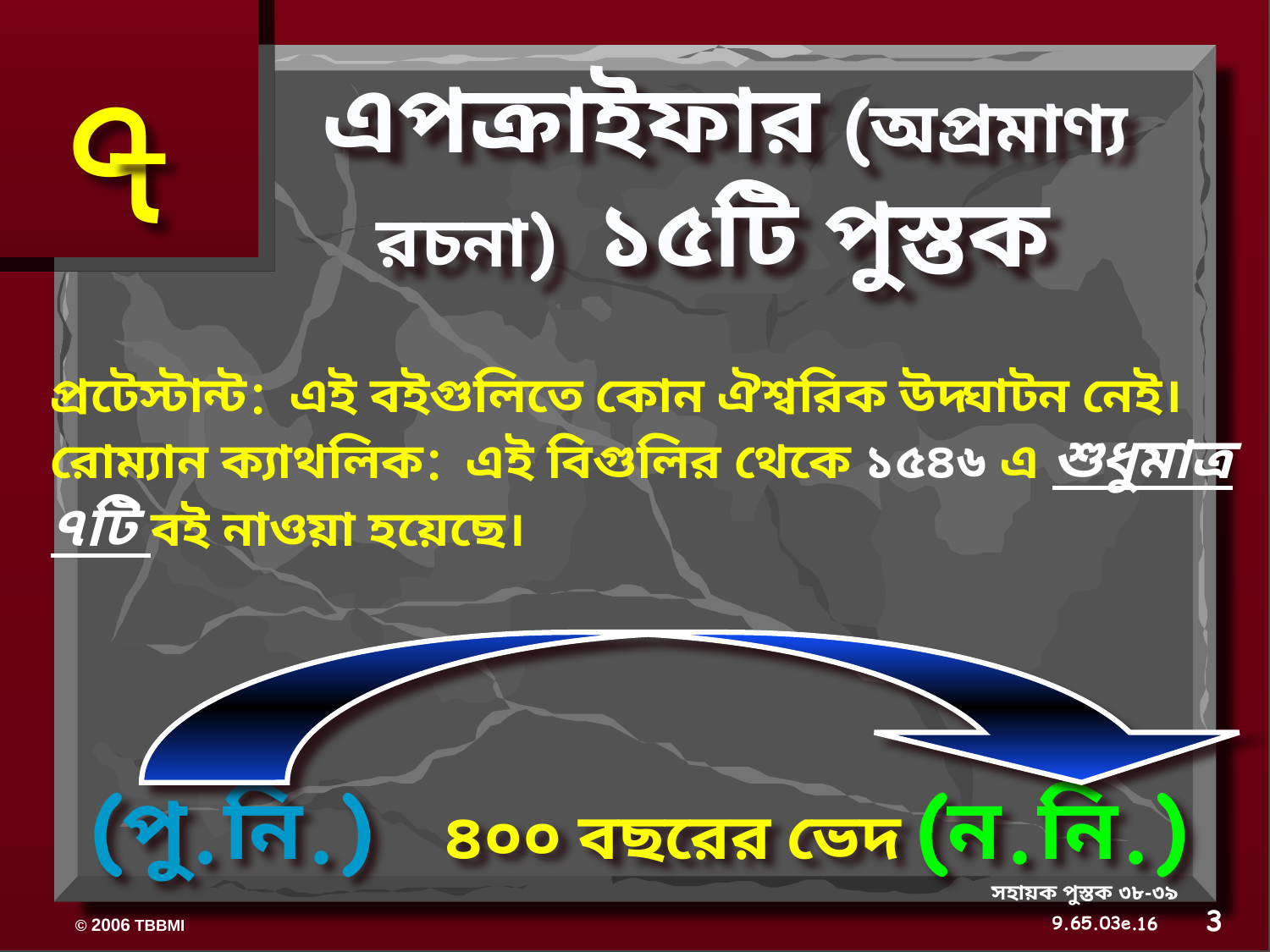

৭

এপক্রাইফার (অপ্রমাণ্য রচনা) ১৫টি পুস্তক
প্রটেস্টান্ট: এই বইগুলিতে কোন ঐশ্বরিক উদ্ঘাটন নেই। রোম্যান ক্যাথলিক: এই বিগুলির থেকে ১৫৪৬ এ শুধুমাত্র ৭টি বই নাওয়া হয়েছে।

(পু.নি.)  ৪০০ বছরের ভেদ (ন.নি.)
সহায়ক পুস্তক ৩৮-৩৯
3
16